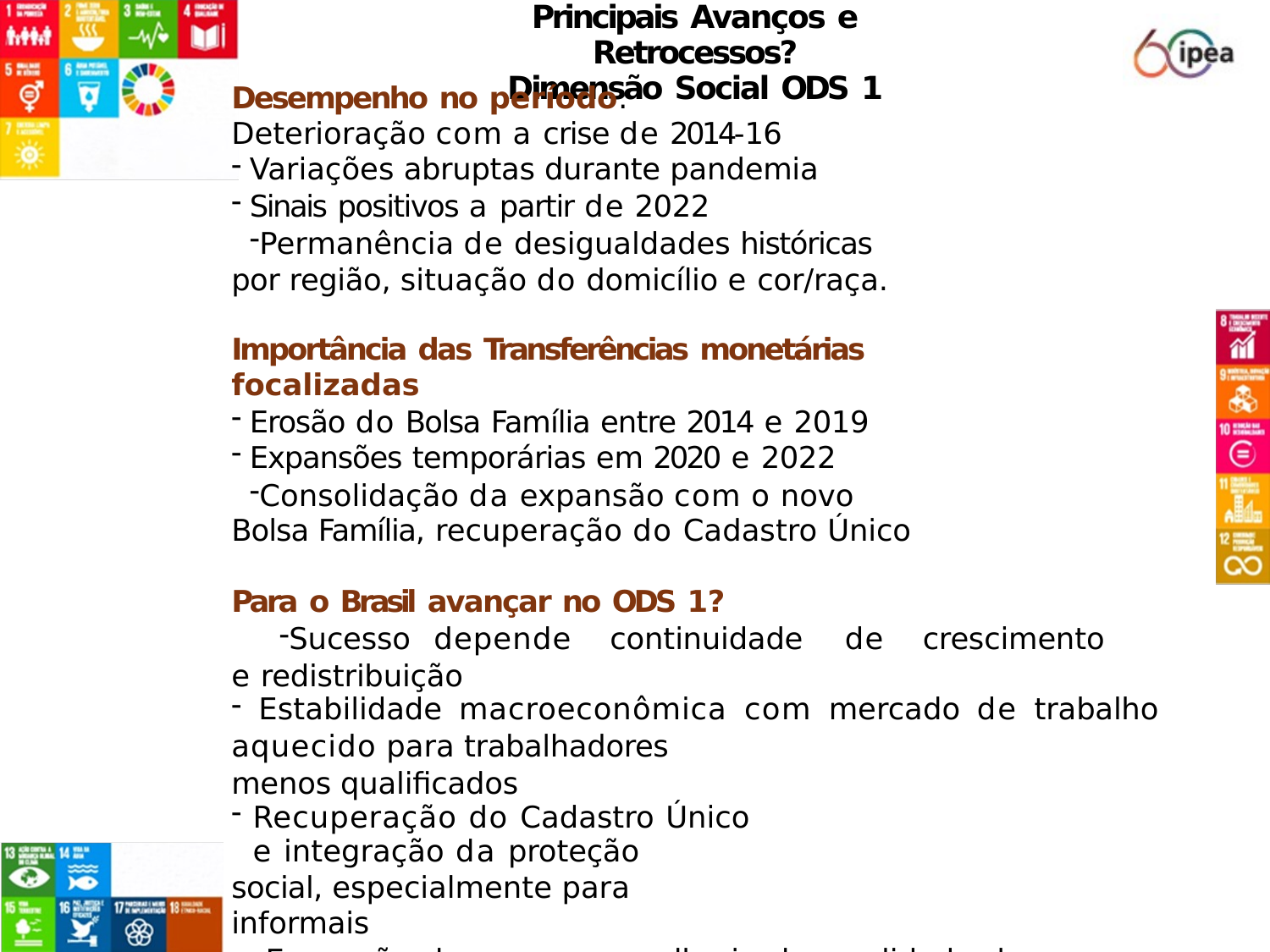

# Principais Avanços e Retrocessos?
Dimensão Social ODS 1
Desempenho no período:
Deterioração com a crise de 2014-16
Variações abruptas durante pandemia
Sinais positivos a partir de 2022
Permanência de desigualdades históricas por região, situação do domicílio e cor/raça.
Importância das Transferências monetárias focalizadas
Erosão do Bolsa Família entre 2014 e 2019
Expansões temporárias em 2020 e 2022
Consolidação da expansão com o novo Bolsa Família, recuperação do Cadastro Único
Para o Brasil avançar no ODS 1?
Sucesso	depende	continuidade	de	crescimento	e redistribuição
Estabilidade macroeconômica com mercado de trabalho
aquecido para trabalhadores menos qualificados
Recuperação do Cadastro Único e integração da proteção
social, especialmente para informais
Expansão do acesso e melhoria da qualidade dos serviços públicos